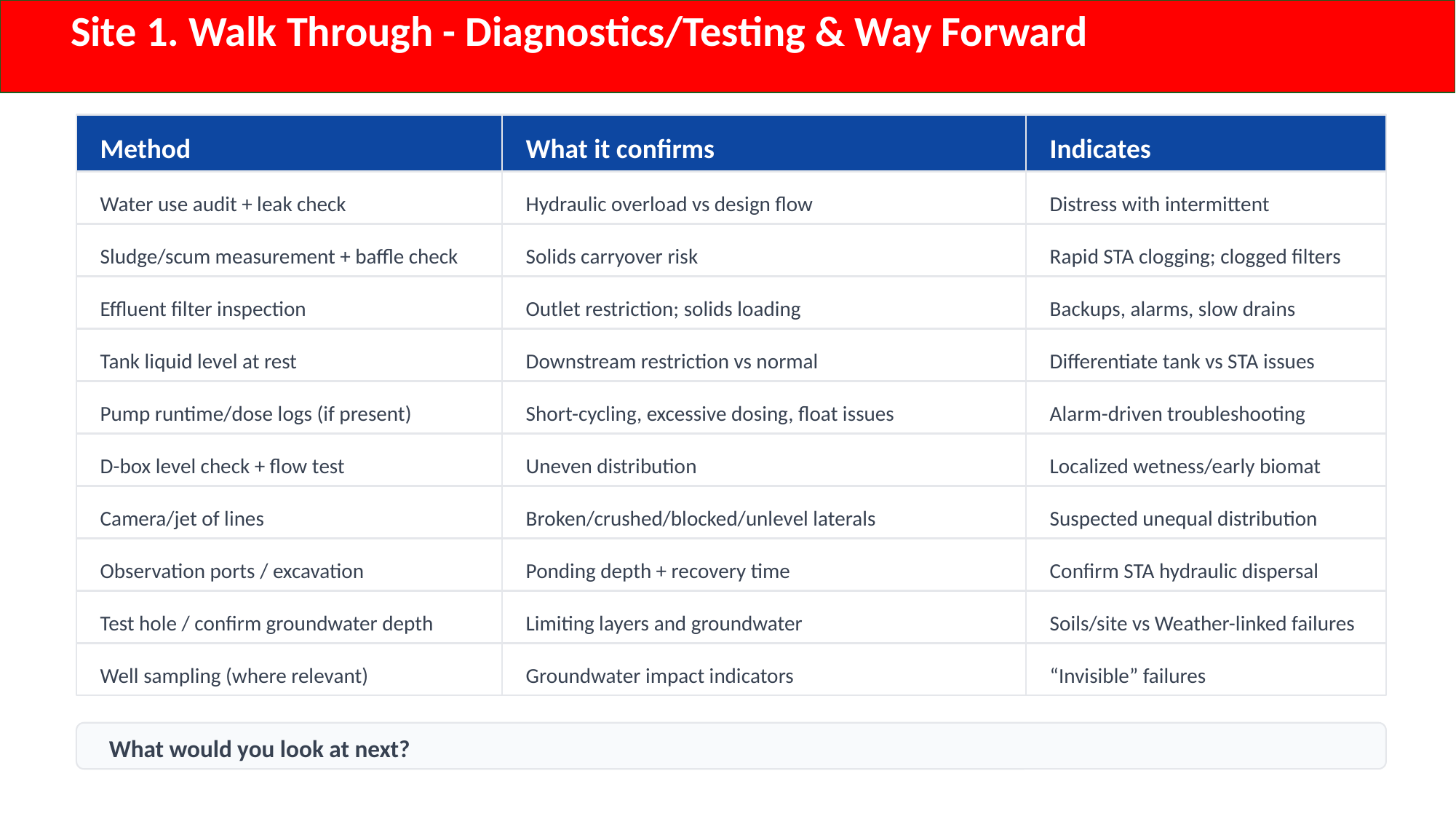

Site 1. Walk Through - Diagnostics/Testing & Way Forward

Method
What it confirms
Indicates

Water use audit + leak check
Hydraulic overload vs design flow
Distress with intermittent symptoms

Sludge/scum measurement + baffle check
Solids carryover risk
Rapid STA clogging; clogged filters

Effluent filter inspection
Outlet restriction; solids loading
Backups, alarms, slow drains

Tank liquid level at rest
Downstream restriction vs normal
Differentiate tank vs STA issues

Pump runtime/dose logs (if present)
Short-cycling, excessive dosing, float issues
Alarm-driven troubleshooting

D-box level check + flow test
Uneven distribution
Localized wetness/early biomat

Camera/jet of lines
Broken/crushed/blocked/unlevel laterals
Suspected unequal distribution

Observation ports / excavation
Ponding depth + recovery time
Confirm STA hydraulic dispersal

Test hole / confirm groundwater depth
Limiting layers and groundwater
Soils/site vs Weather-linked failures

Well sampling (where relevant)
Groundwater impact indicators
“Invisible” failures

What would you look at next?